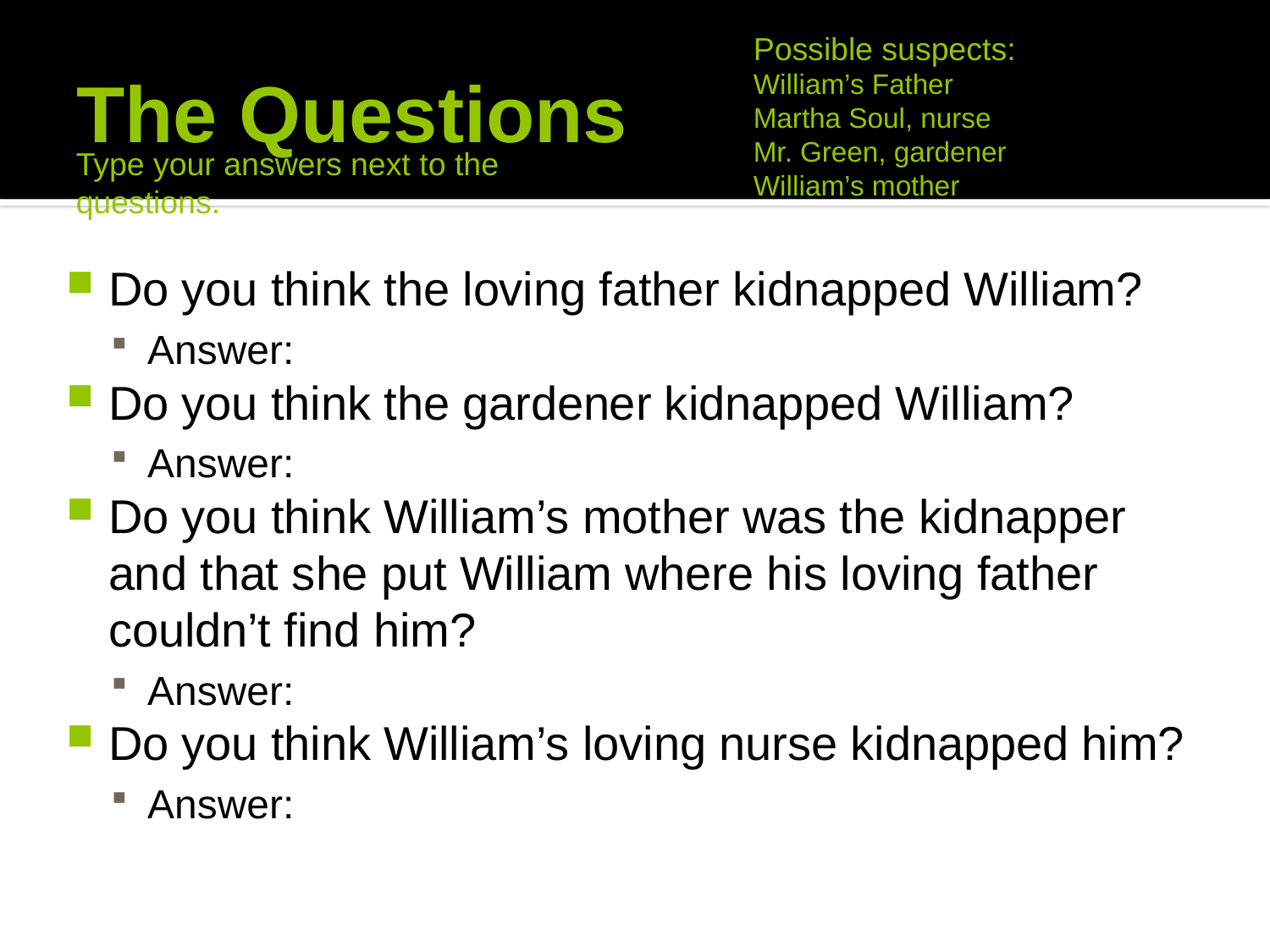

# The Questions
Possible suspects:
William’s Father
Martha Soul, nurse
Mr. Green, gardener
William’s mother
Type your answers next to the questions.
Do you think the loving father kidnapped William?
Answer:
Do you think the gardener kidnapped William?
Answer:
Do you think William’s mother was the kidnapper and that she put William where his loving father couldn’t find him?
Answer:
Do you think William’s loving nurse kidnapped him?
Answer: